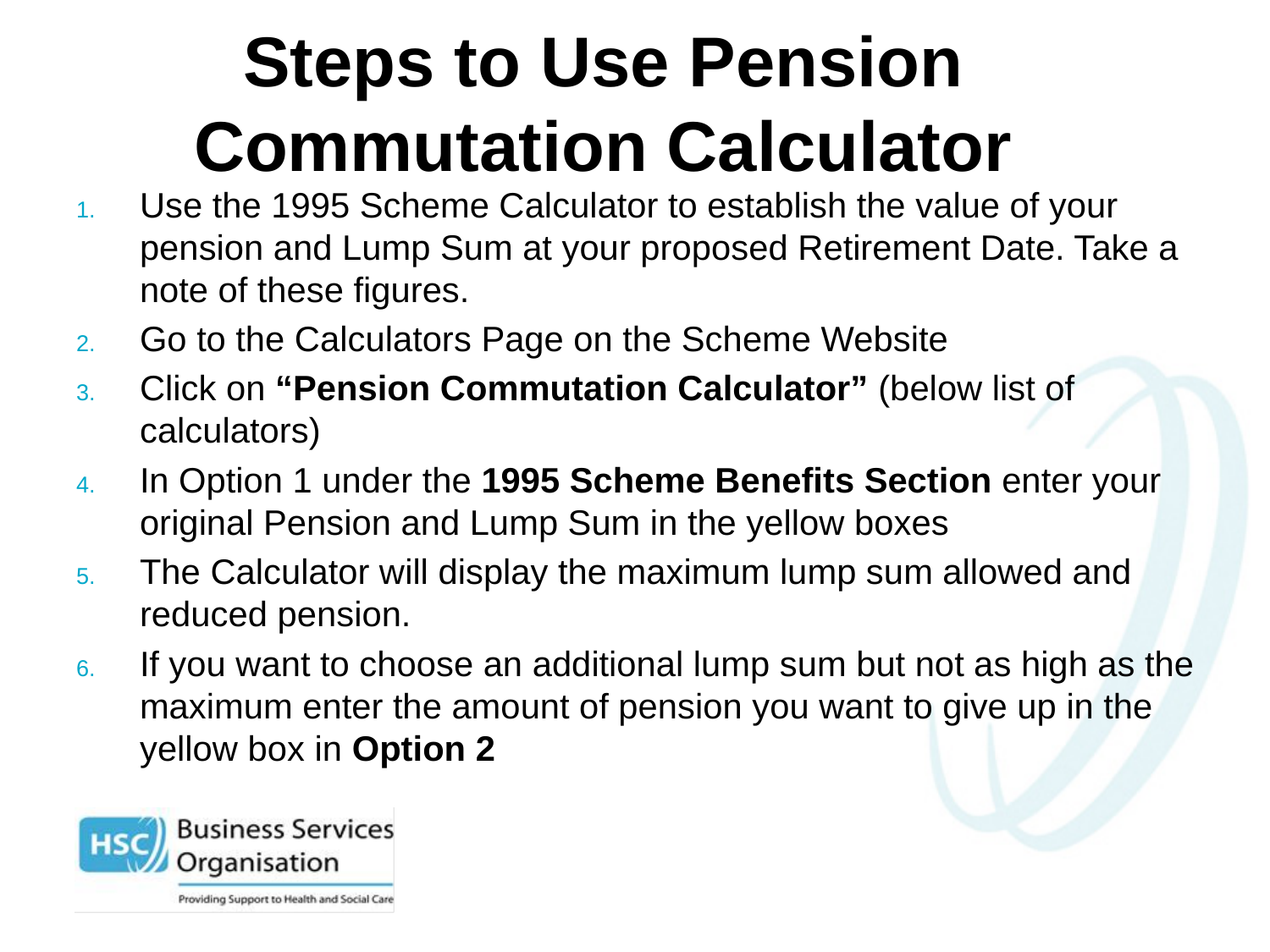

# Steps to Use Pension Commutation Calculator
Use the 1995 Scheme Calculator to establish the value of your pension and Lump Sum at your proposed Retirement Date. Take a note of these figures.
Go to the Calculators Page on the Scheme Website
Click on “Pension Commutation Calculator” (below list of calculators)
In Option 1 under the 1995 Scheme Benefits Section enter your original Pension and Lump Sum in the yellow boxes
The Calculator will display the maximum lump sum allowed and reduced pension.
If you want to choose an additional lump sum but not as high as the maximum enter the amount of pension you want to give up in the yellow box in Option 2